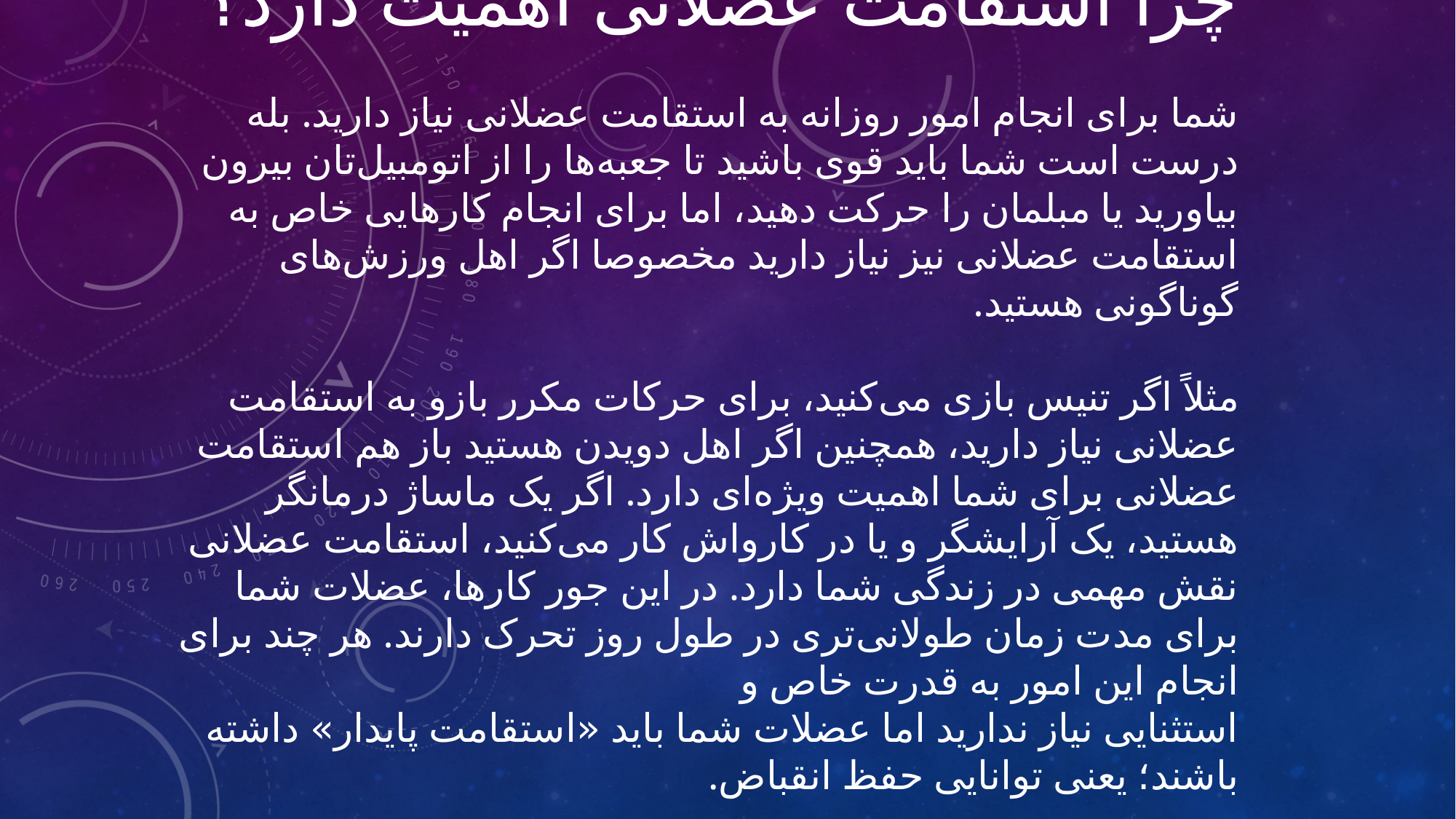

# چرا استقامت عضلانی اهمیت دارد؟ شما برای انجام امور روزانه به استقامت عضلانی نیاز دارید. بله درست است شما باید قوی باشید تا جعبه‌ها را از اتومبیل‌تان بیرون بیاورید یا مبلمان را حرکت دهید، اما برای انجام کارهایی خاص به استقامت عضلانی نیز نیاز دارید مخصوصا اگر اهل ورزش‌های گوناگونی هستید. مثلاً اگر تنیس بازی می‌کنید، برای حرکات مکرر بازو به استقامت عضلانی نیاز دارید، همچنین اگر اهل دویدن هستید باز هم استقامت عضلانی برای شما اهمیت ویژه‌ای دارد. اگر یک ماساژ درمانگر هستید، یک آرایشگر و یا در کارواش کار می‌کنید، استقامت عضلانی نقش مهمی در زندگی شما دارد. در این جور کارها، عضلات شما برای مدت زمان طولانی‌تری در طول روز تحرک دارند. هر چند برای انجام این امور به قدرت خاص و استثنایی نیاز ندارید اما عضلات شما باید «استقامت پایدار» داشته باشند؛ یعنی توانایی حفظ انقباض.